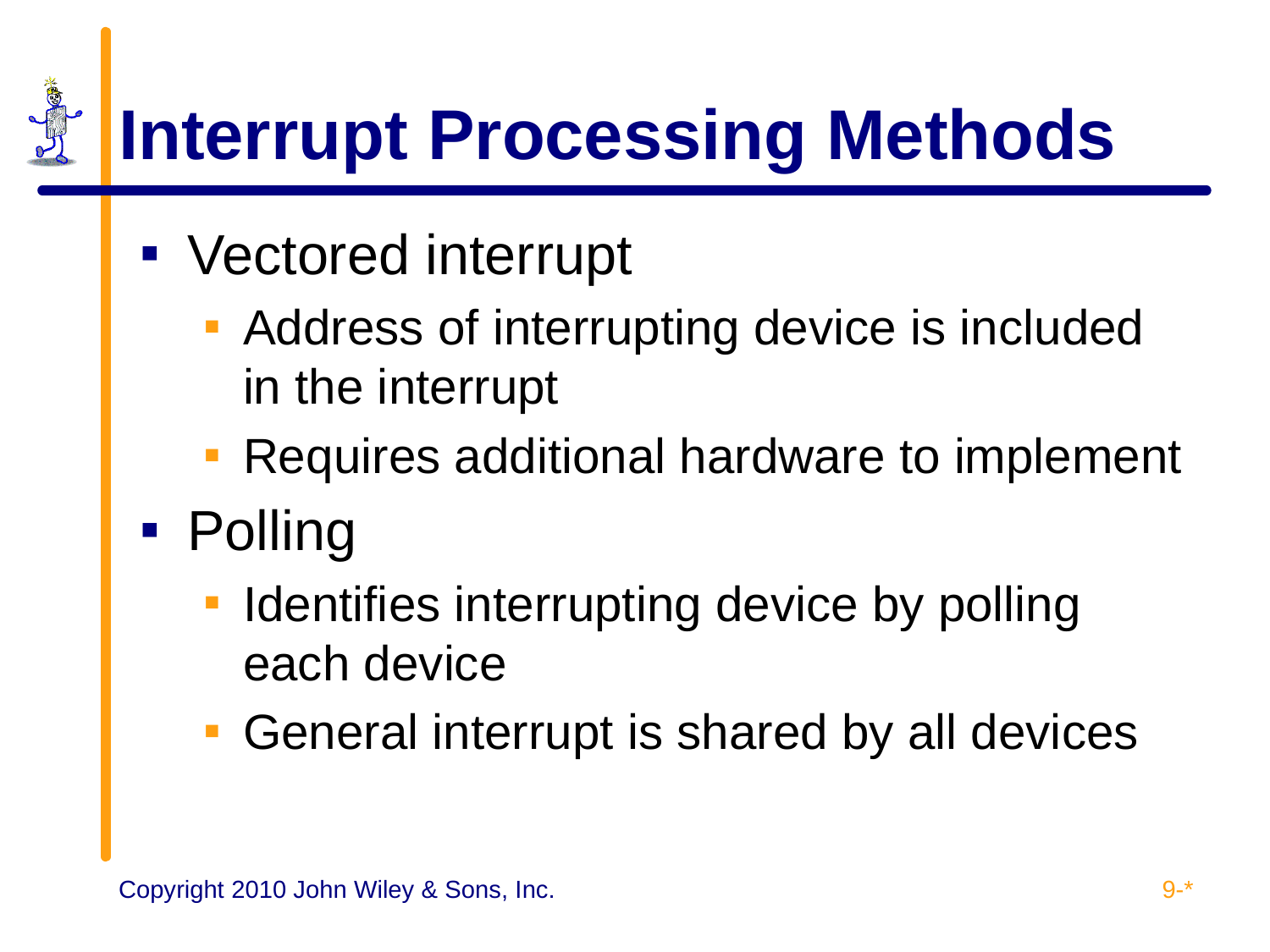

# Interrupt Processing Methods
Vectored interrupt
Address of interrupting device is included in the interrupt
Requires additional hardware to implement
Polling
Identifies interrupting device by polling each device
General interrupt is shared by all devices
9-*
Copyright 2010 John Wiley & Sons, Inc.